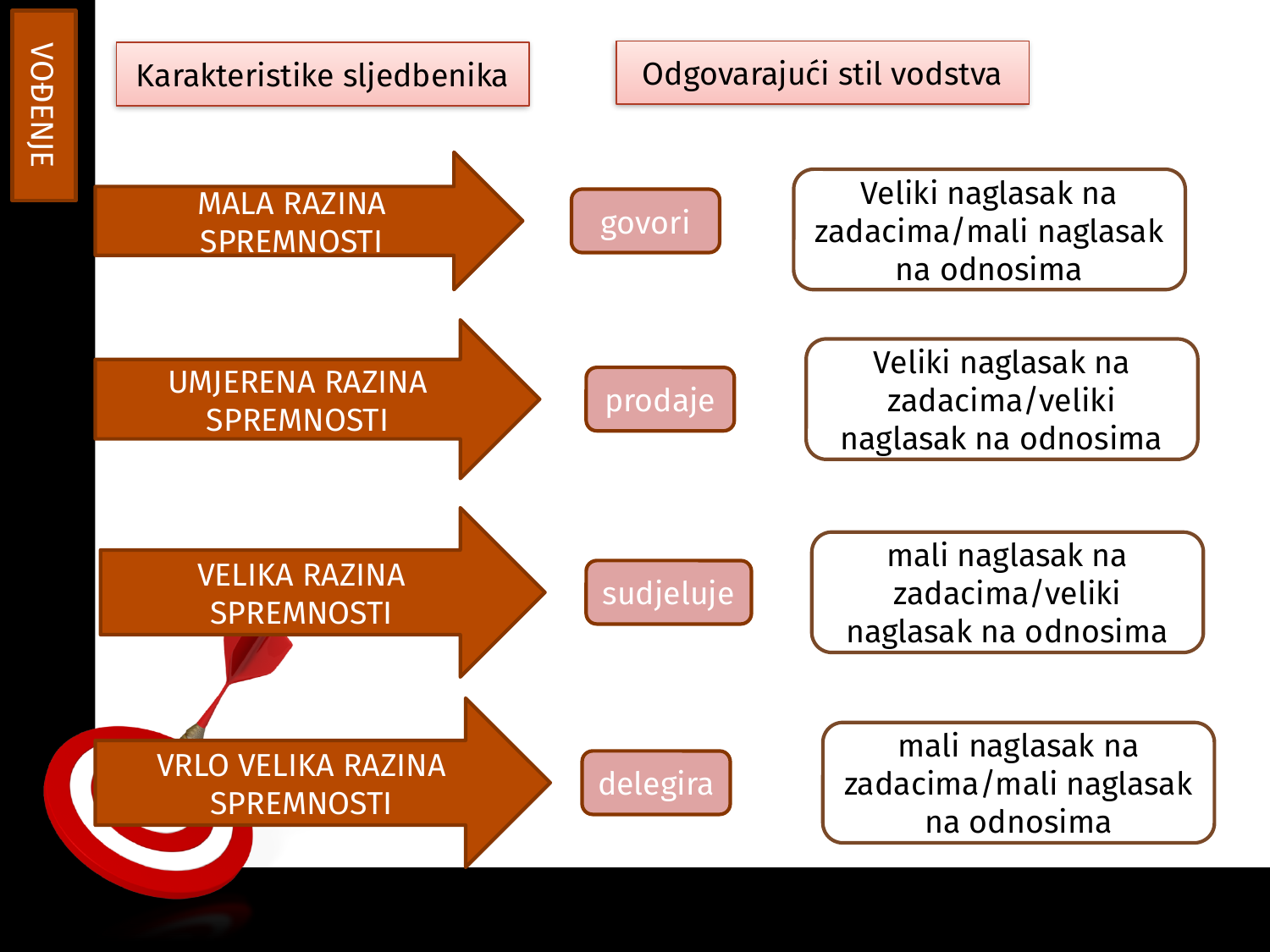

VOĐENJE
Odgovarajući stil vodstva
Karakteristike sljedbenika
MALA RAZINA SPREMNOSTI
Veliki naglasak na zadacima/mali naglasak na odnosima
govori
UMJERENA RAZINA SPREMNOSTI
Veliki naglasak na zadacima/veliki naglasak na odnosima
prodaje
VELIKA RAZINA SPREMNOSTI
mali naglasak na zadacima/veliki naglasak na odnosima
sudjeluje
VRLO VELIKA RAZINA SPREMNOSTI
mali naglasak na zadacima/mali naglasak na odnosima
delegira